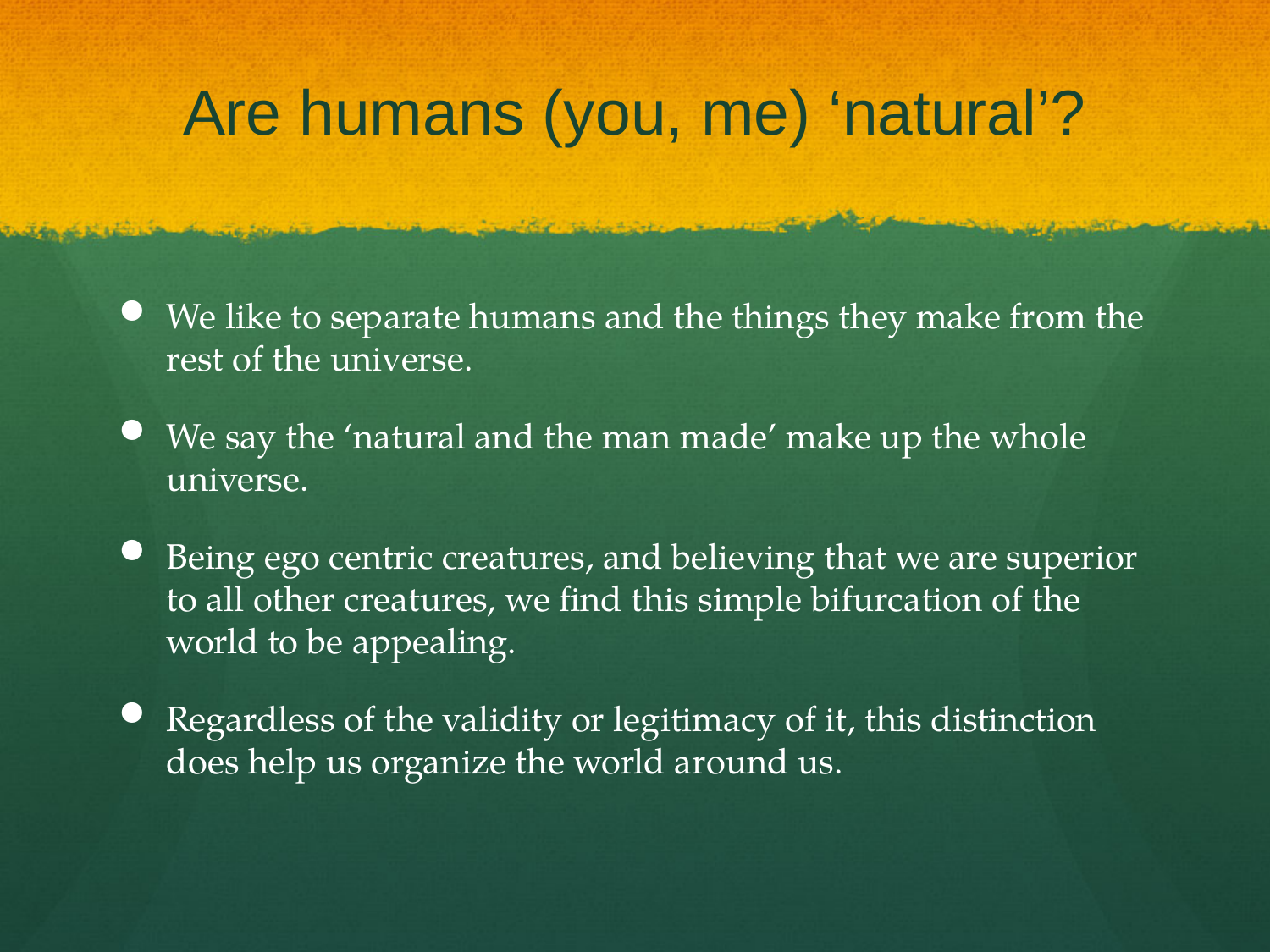

# Are humans (you, me) ‘natural’?
We like to separate humans and the things they make from the rest of the universe.
We say the ‘natural and the man made’ make up the whole universe.
Being ego centric creatures, and believing that we are superior to all other creatures, we find this simple bifurcation of the world to be appealing.
Regardless of the validity or legitimacy of it, this distinction does help us organize the world around us.